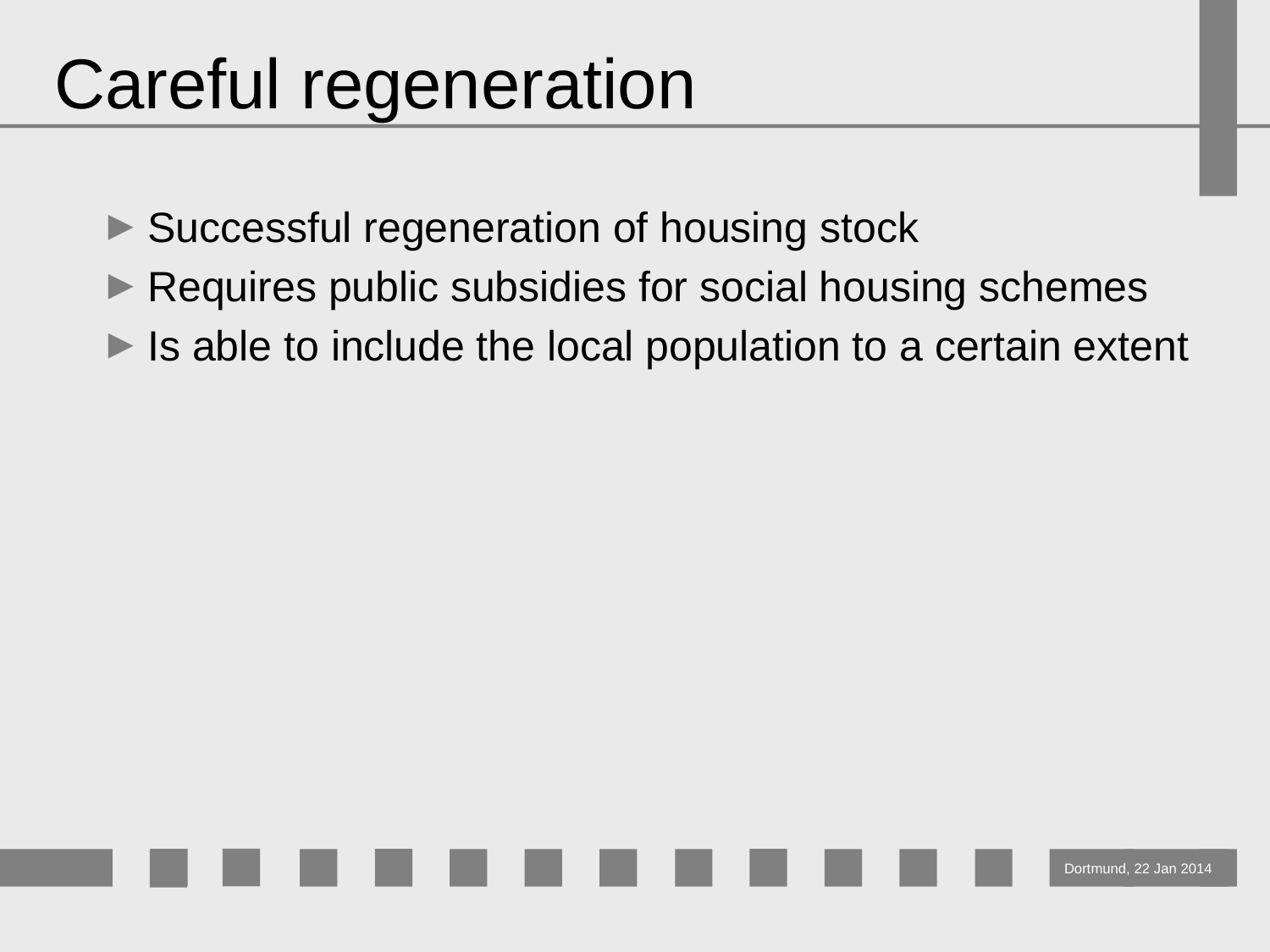

Careful regeneration
Successful regeneration of housing stock
Requires public subsidies for social housing schemes
Is able to include the local population to a certain extent